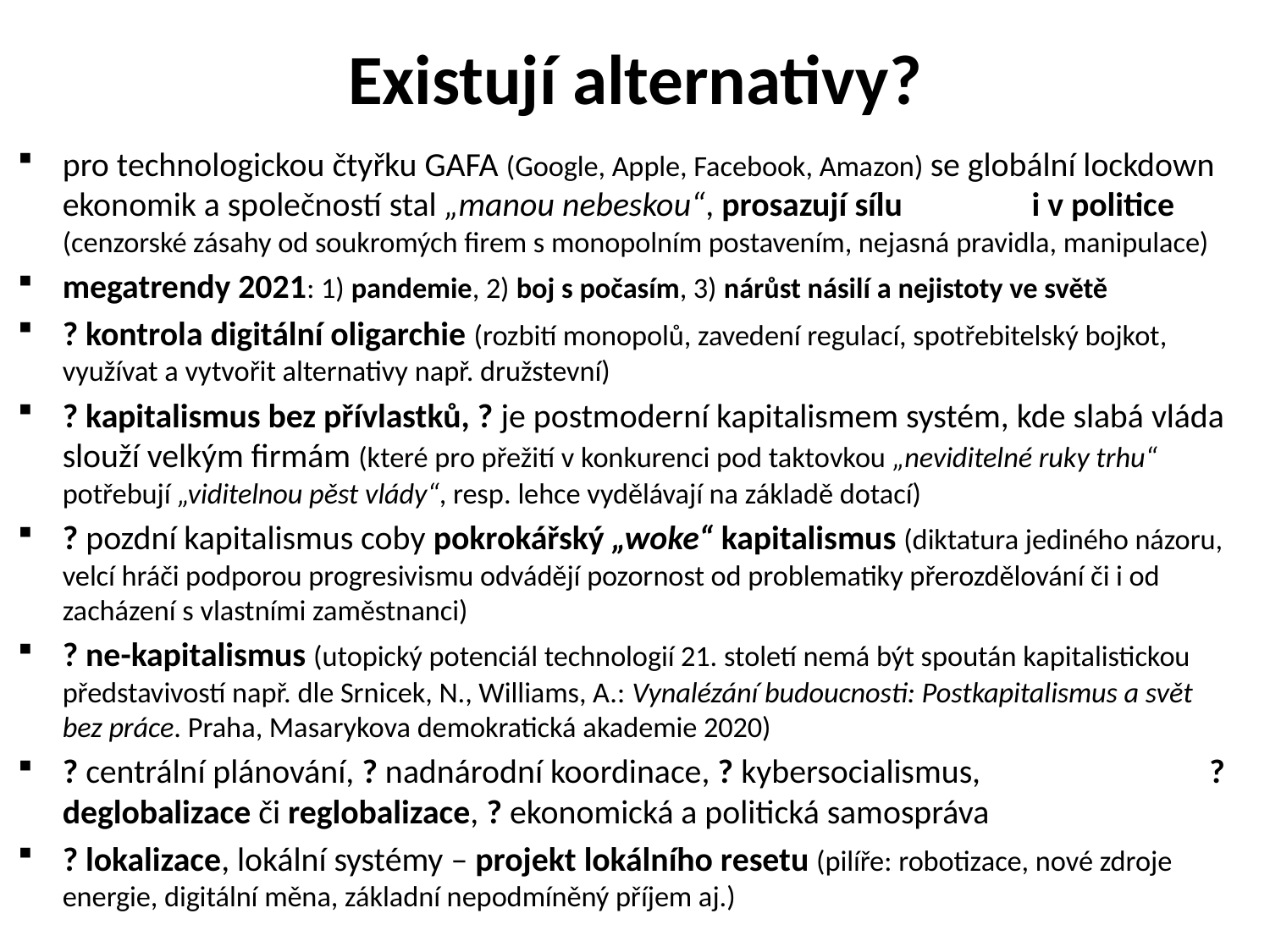

# Existují alternativy?
pro technologickou čtyřku GAFA (Google, Apple, Facebook, Amazon) se globální lockdown ekonomik a společností stal „manou nebeskou“, prosazují sílu                 i v politice (cenzorské zásahy od soukromých firem s monopolním postavením, nejasná pravidla, manipulace)
megatrendy 2021: 1) pandemie, 2) boj s počasím, 3) nárůst násilí a nejistoty ve světě
? kontrola digitální oligarchie (rozbití monopolů, zavedení regulací, spotřebitelský bojkot, využívat a vytvořit alternativy např. družstevní)
? kapitalismus bez přívlastků, ? je postmoderní kapitalismem systém, kde slabá vláda slouží velkým firmám (které pro přežití v konkurenci pod taktovkou „neviditelné ruky trhu“ potřebují „viditelnou pěst vlády“, resp. lehce vydělávají na základě dotací)
? pozdní kapitalismus coby pokrokářský „woke“ kapitalismus (diktatura jediného názoru, velcí hráči podporou progresivismu odvádějí pozornost od problematiky přerozdělování či i od zacházení s vlastními zaměstnanci)
? ne-kapitalismus (utopický potenciál technologií 21. století nemá být spoután kapitalistickou představivostí např. dle Srnicek, N., Williams, A.: Vynalézání budoucnosti: Postkapitalismus a svět bez práce. Praha, Masarykova demokratická akademie 2020)
? centrální plánování, ? nadnárodní koordinace, ? kybersocialismus,                              ? deglobalizace či reglobalizace, ? ekonomická a politická samospráva
? lokalizace, lokální systémy – projekt lokálního resetu (pilíře: robotizace, nové zdroje energie, digitální měna, základní nepodmíněný příjem aj.)